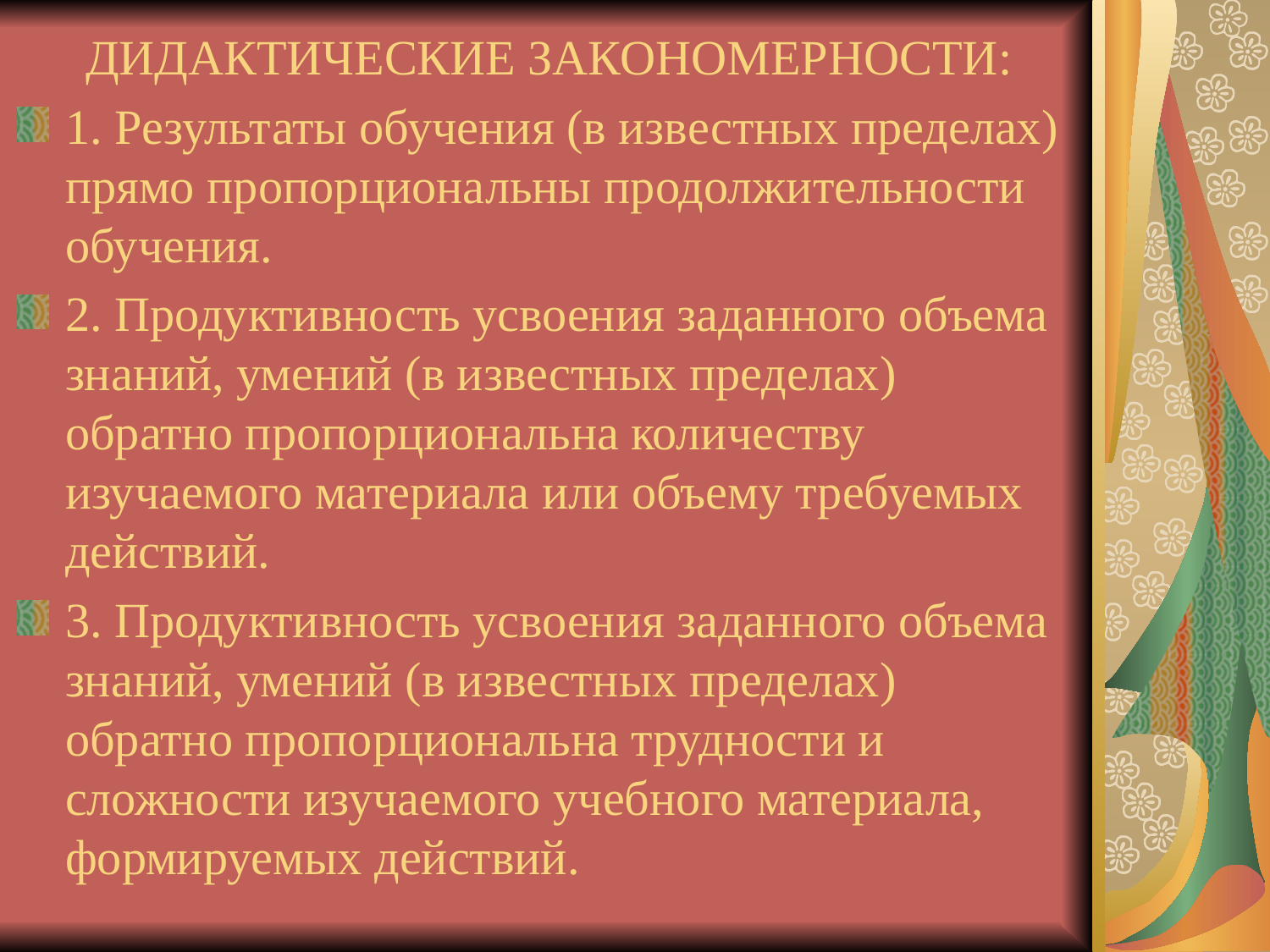

ДИДАКТИЧЕСКИЕ ЗАКОНОМЕРНОСТИ:
1. Результаты обучения (в известных пределах) прямо пропорциональны продолжительности обучения.
2. Продуктивность усвоения заданного объема знаний, умений (в известных пределах) обратно пропорциональна количеству изучаемого материала или объему требуемых действий.
3. Продуктивность усвоения заданного объема знаний, умений (в известных пределах) обратно пропорциональна трудности и сложности изучаемого учебного материала, формируемых действий.

#